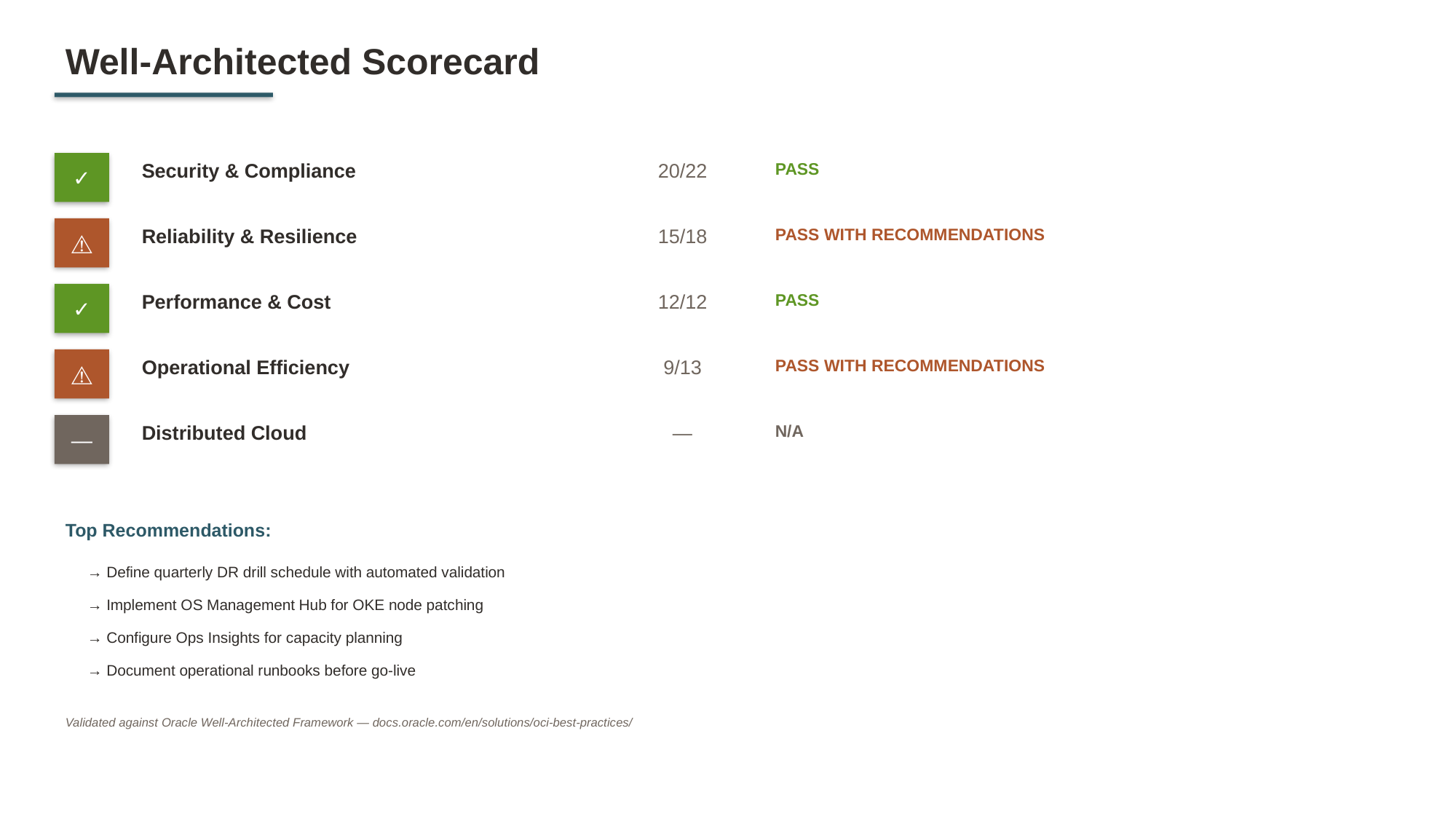

Well-Architected Scorecard

✓
Security & Compliance
20/22
PASS
⚠
Reliability & Resilience
15/18
PASS WITH RECOMMENDATIONS
✓
Performance & Cost
12/12
PASS
⚠
Operational Efficiency
9/13
PASS WITH RECOMMENDATIONS
—
Distributed Cloud
—
N/A
Top Recommendations:
→ Define quarterly DR drill schedule with automated validation
→ Implement OS Management Hub for OKE node patching
→ Configure Ops Insights for capacity planning
→ Document operational runbooks before go-live
Validated against Oracle Well-Architected Framework — docs.oracle.com/en/solutions/oci-best-practices/